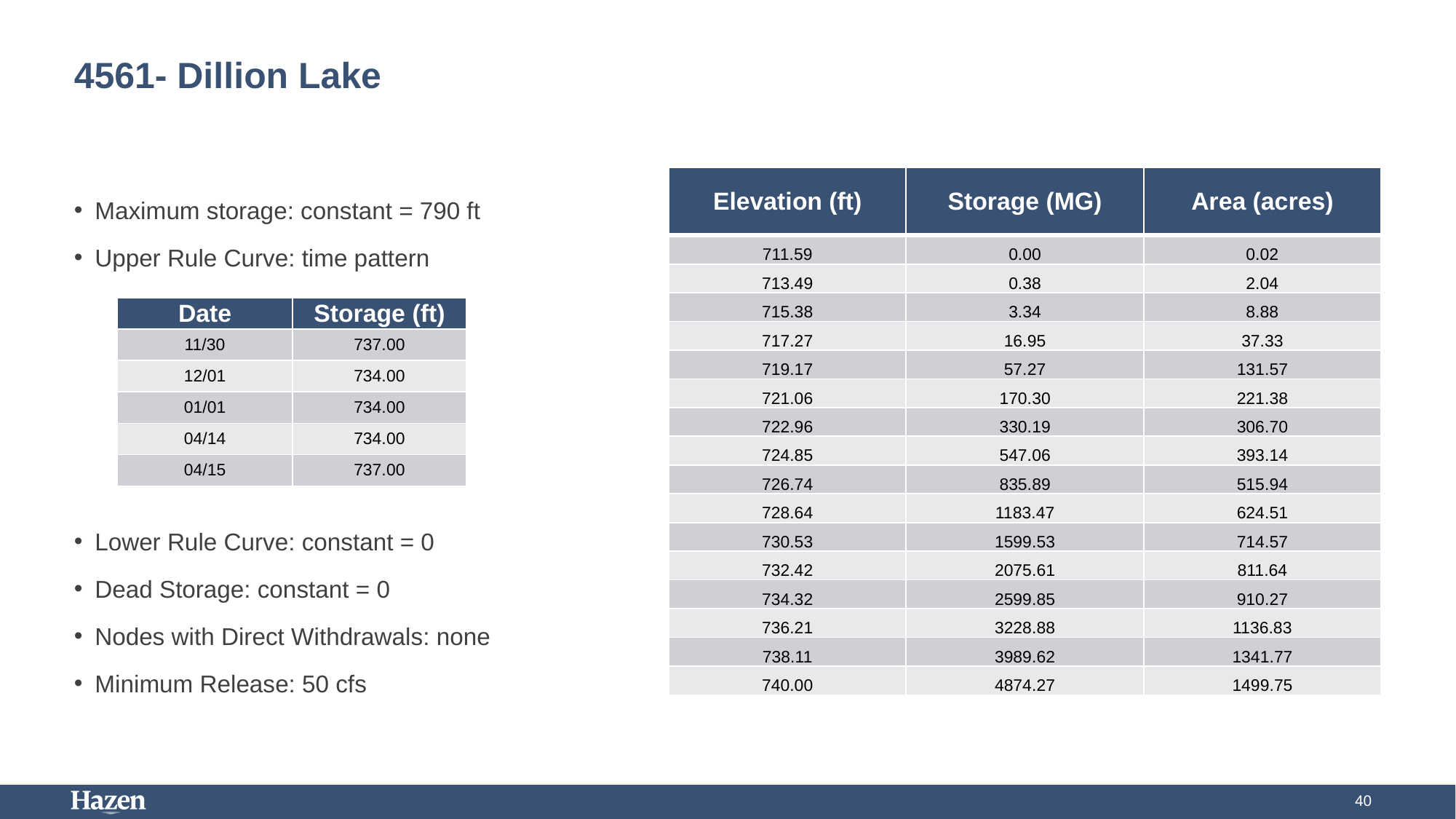

# 4561- Dillion Lake

| Elevation (ft) | Storage (MG) | Area (acres) |
| --- | --- | --- |
| 711.59 | 0.00 | 0.02 |
| 713.49 | 0.38 | 2.04 |
| 715.38 | 3.34 | 8.88 |
| 717.27 | 16.95 | 37.33 |
| 719.17 | 57.27 | 131.57 |
| 721.06 | 170.30 | 221.38 |
| 722.96 | 330.19 | 306.70 |
| 724.85 | 547.06 | 393.14 |
| 726.74 | 835.89 | 515.94 |
| 728.64 | 1183.47 | 624.51 |
| 730.53 | 1599.53 | 714.57 |
| 732.42 | 2075.61 | 811.64 |
| 734.32 | 2599.85 | 910.27 |
| 736.21 | 3228.88 | 1136.83 |
| 738.11 | 3989.62 | 1341.77 |
| 740.00 | 4874.27 | 1499.75 |
Maximum storage: constant = 790 ft
Upper Rule Curve: time pattern

Lower Rule Curve: constant = 0
Dead Storage: constant = 0
Nodes with Direct Withdrawals: none
Minimum Release: 50 cfs
| Date | Storage (ft) |
| --- | --- |
| 11/30 | 737.00 |
| 12/01 | 734.00 |
| 01/01 | 734.00 |
| 04/14 | 734.00 |
| 04/15 | 737.00 |
40